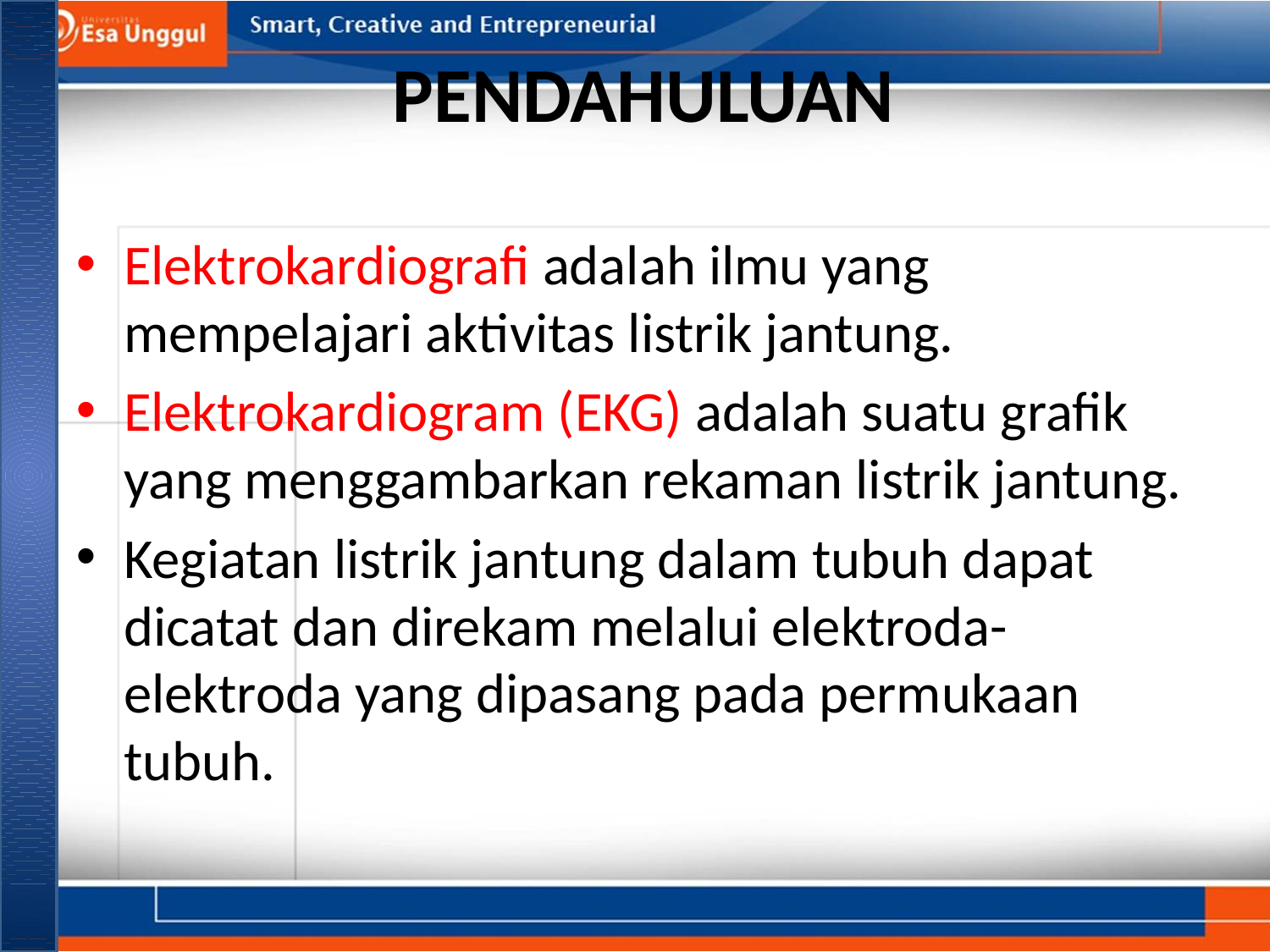

# PENDAHULUAN
Elektrokardiografi adalah ilmu yang mempelajari aktivitas listrik jantung.
Elektrokardiogram (EKG) adalah suatu grafik yang menggambarkan rekaman listrik jantung.
Kegiatan listrik jantung dalam tubuh dapat dicatat dan direkam melalui elektroda-elektroda yang dipasang pada permukaan tubuh.